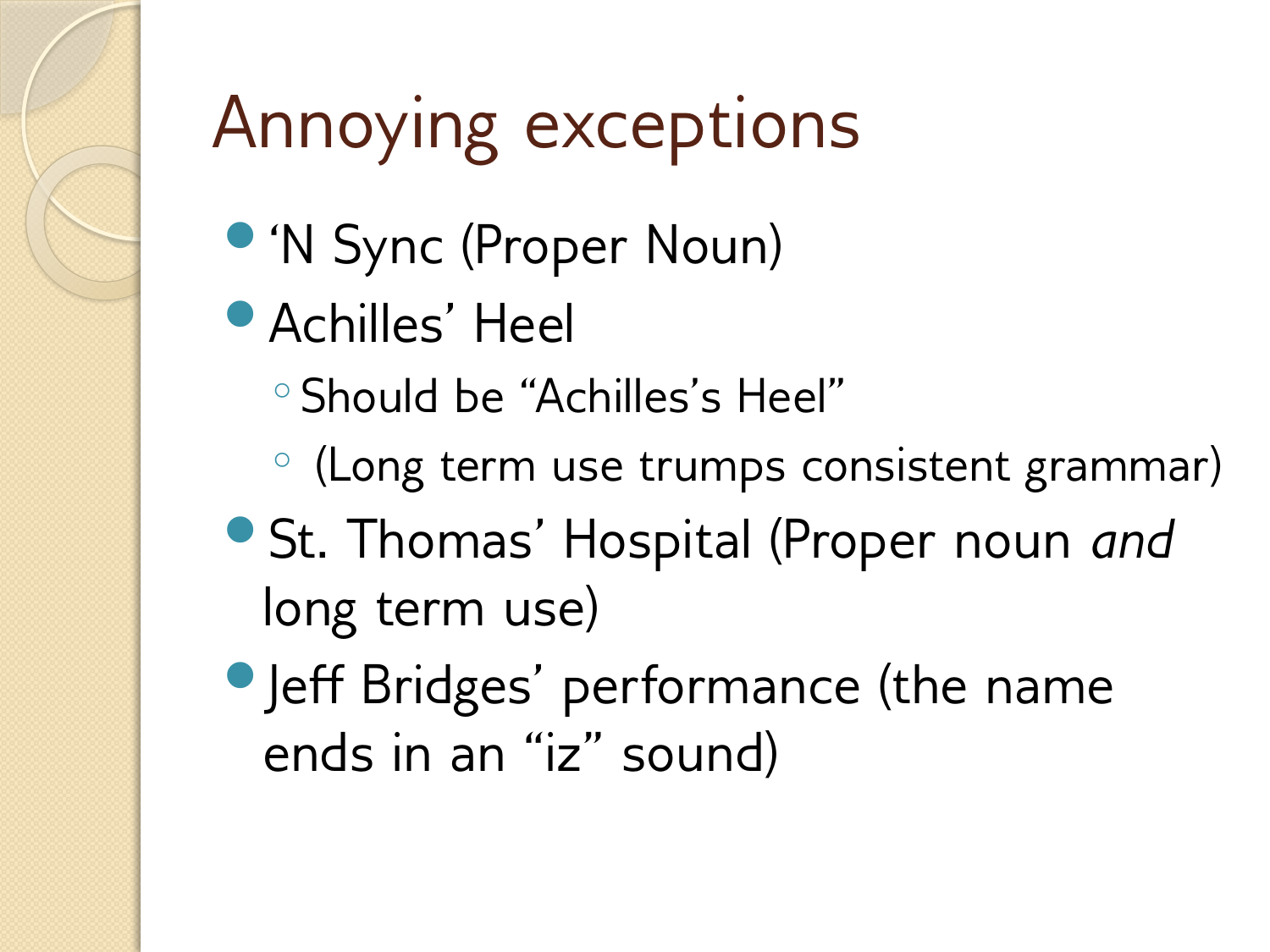

# Annoying exceptions
‘N Sync (Proper Noun)
Achilles’ Heel
Should be “Achilles’s Heel”
 (Long term use trumps consistent grammar)
St. Thomas’ Hospital (Proper noun and long term use)
Jeff Bridges’ performance (the name ends in an “iz” sound)